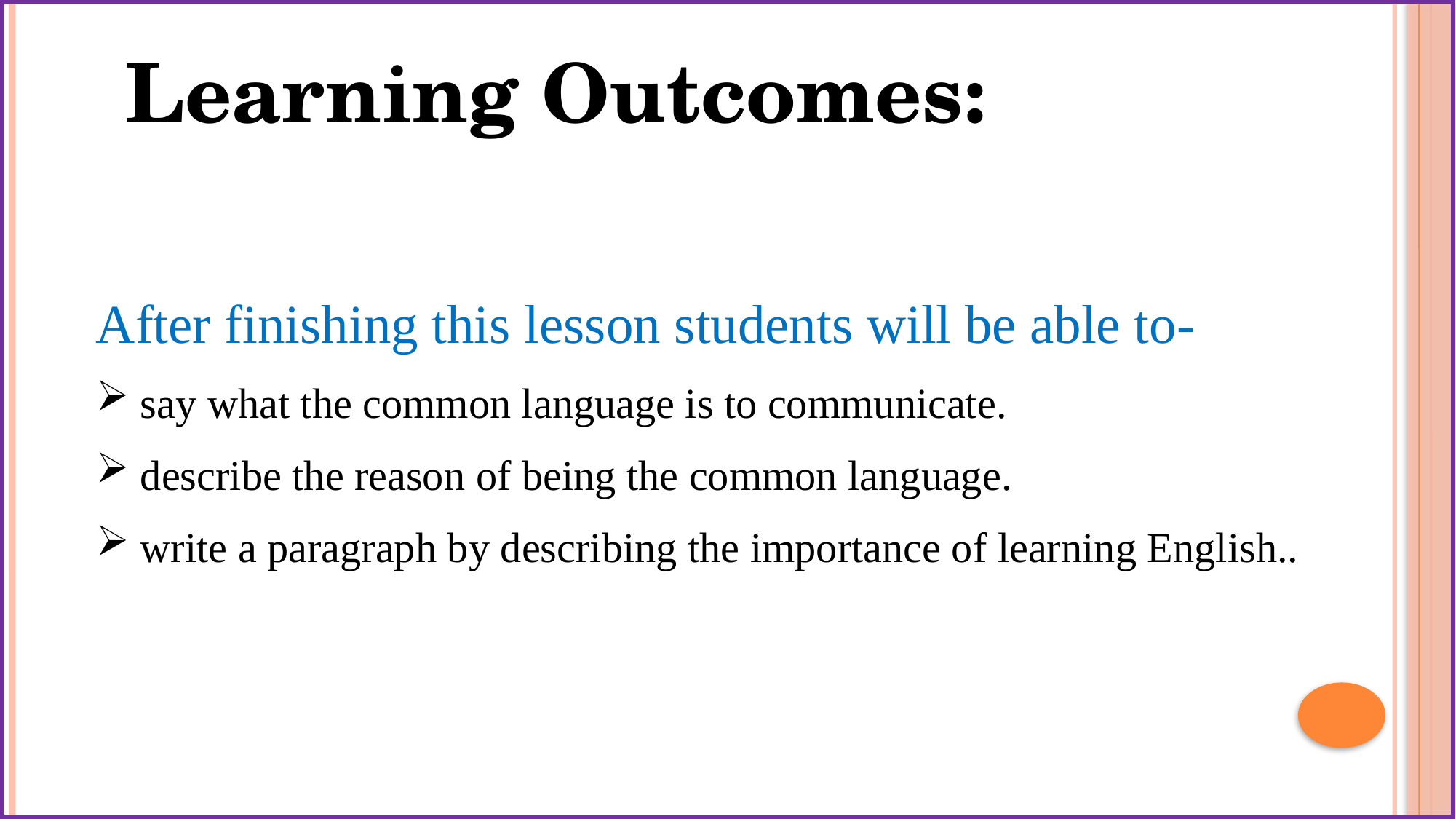

Learning Outcomes:

After finishing this lesson students will be able to-
 say what the common language is to communicate.
 describe the reason of being the common language.
 write a paragraph by describing the importance of learning English..